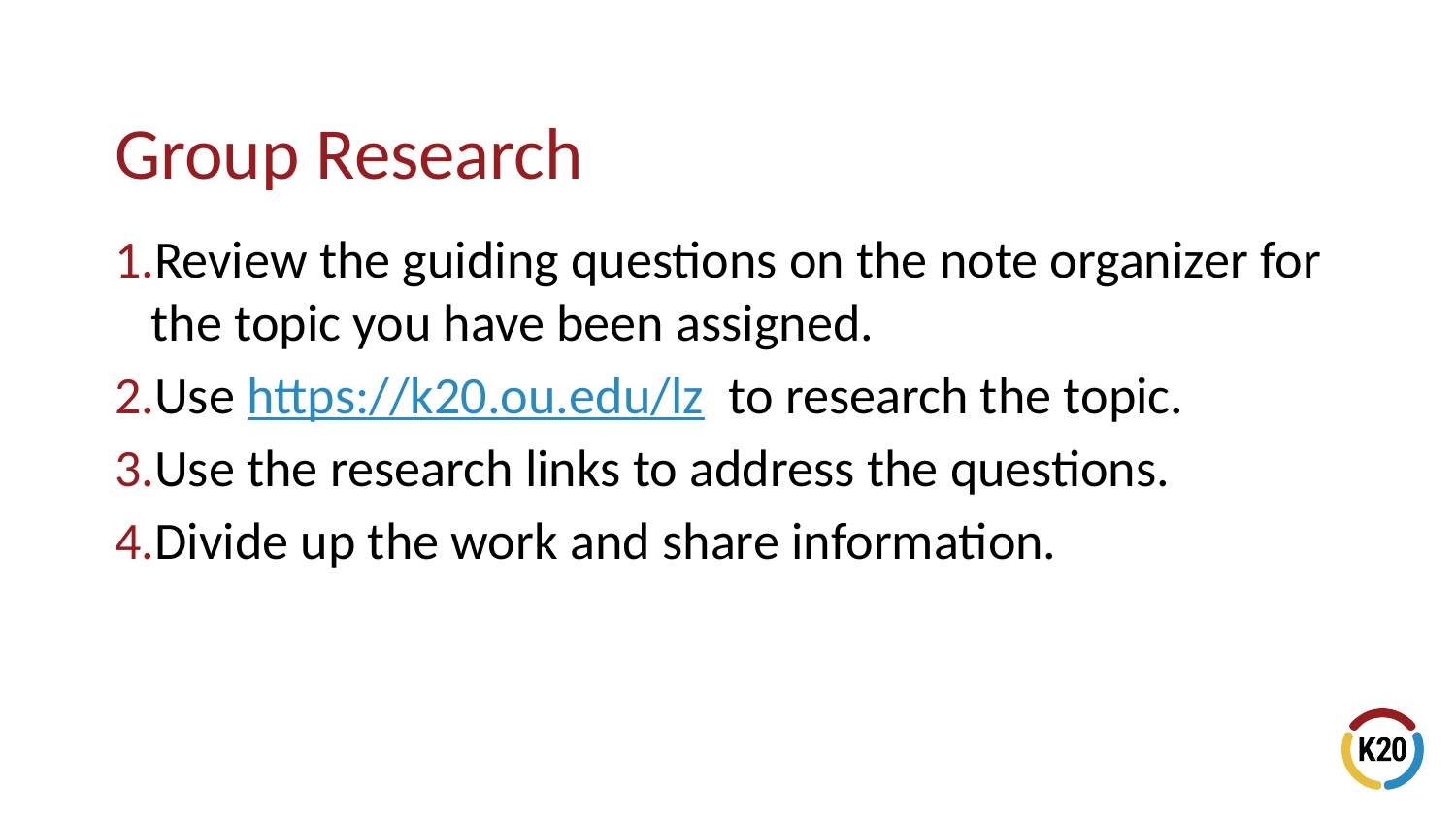

Review the guiding questions on the note organizer for the topic you have been assigned.
Use https://k20.ou.edu/lz  to research the topic.
Use the research links to address the questions.
Divide up the work and share information.
# Group Research